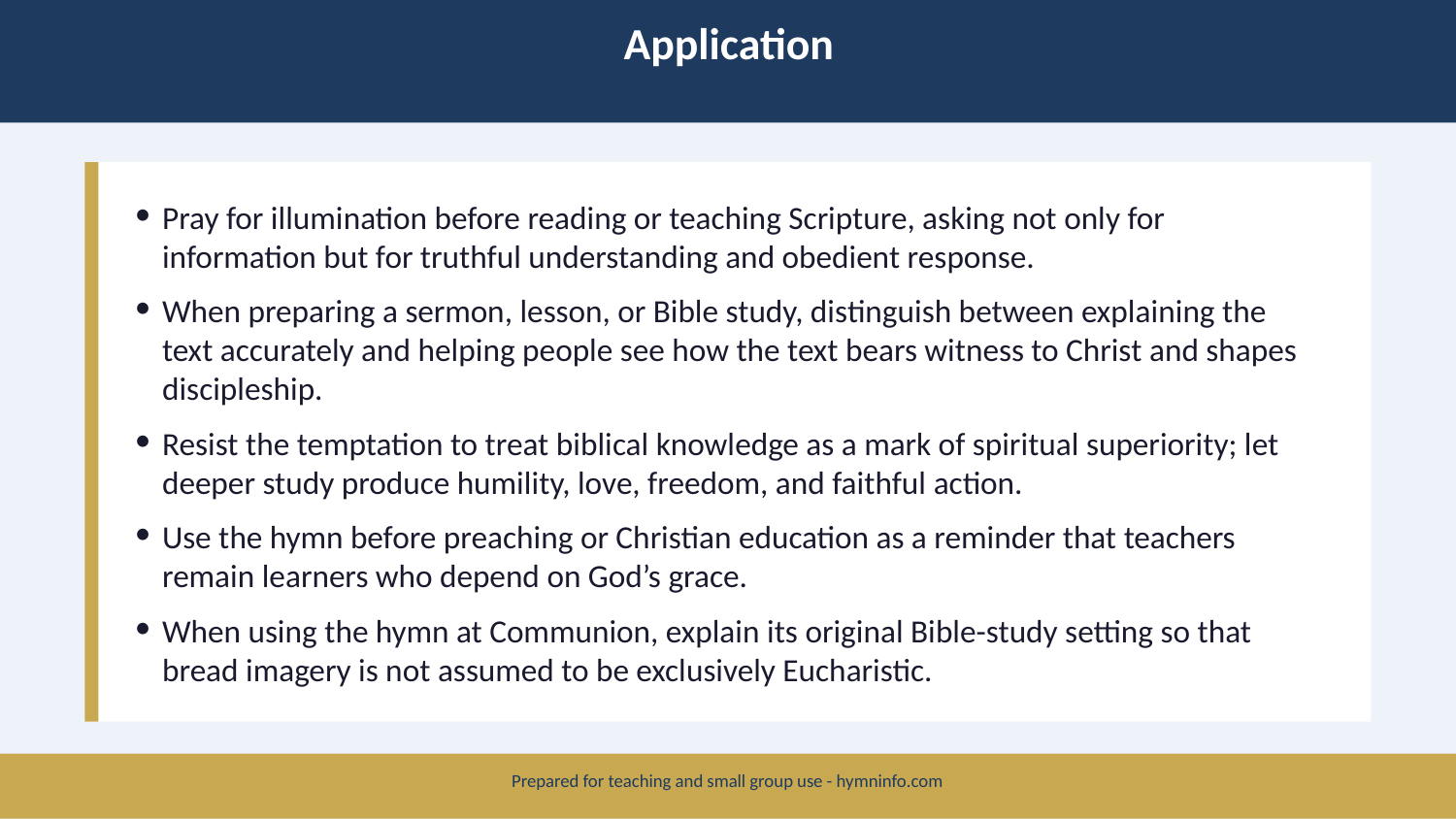

Application

Pray for illumination before reading or teaching Scripture, asking not only for information but for truthful understanding and obedient response.
When preparing a sermon, lesson, or Bible study, distinguish between explaining the text accurately and helping people see how the text bears witness to Christ and shapes discipleship.
Resist the temptation to treat biblical knowledge as a mark of spiritual superiority; let deeper study produce humility, love, freedom, and faithful action.
Use the hymn before preaching or Christian education as a reminder that teachers remain learners who depend on God’s grace.
When using the hymn at Communion, explain its original Bible-study setting so that bread imagery is not assumed to be exclusively Eucharistic.

Prepared for teaching and small group use - hymninfo.com